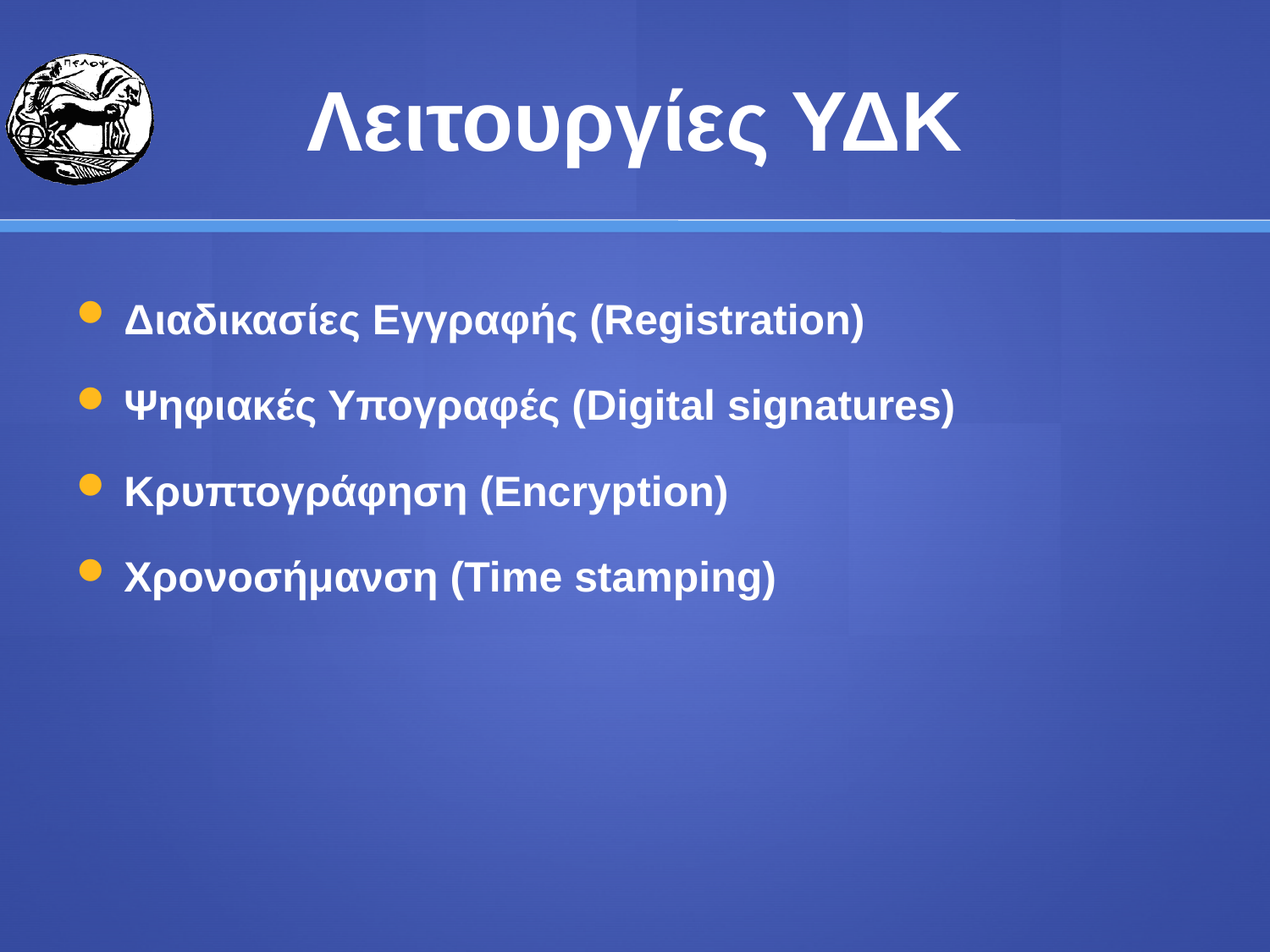

# Λειτουργίες ΥΔΚ
Διαδικασίες Εγγραφής (Registration)
Ψηφιακές Υπογραφές (Digital signatures)
Κρυπτογράφηση (Encryption)
Χρονοσήμανση (Time stamping)